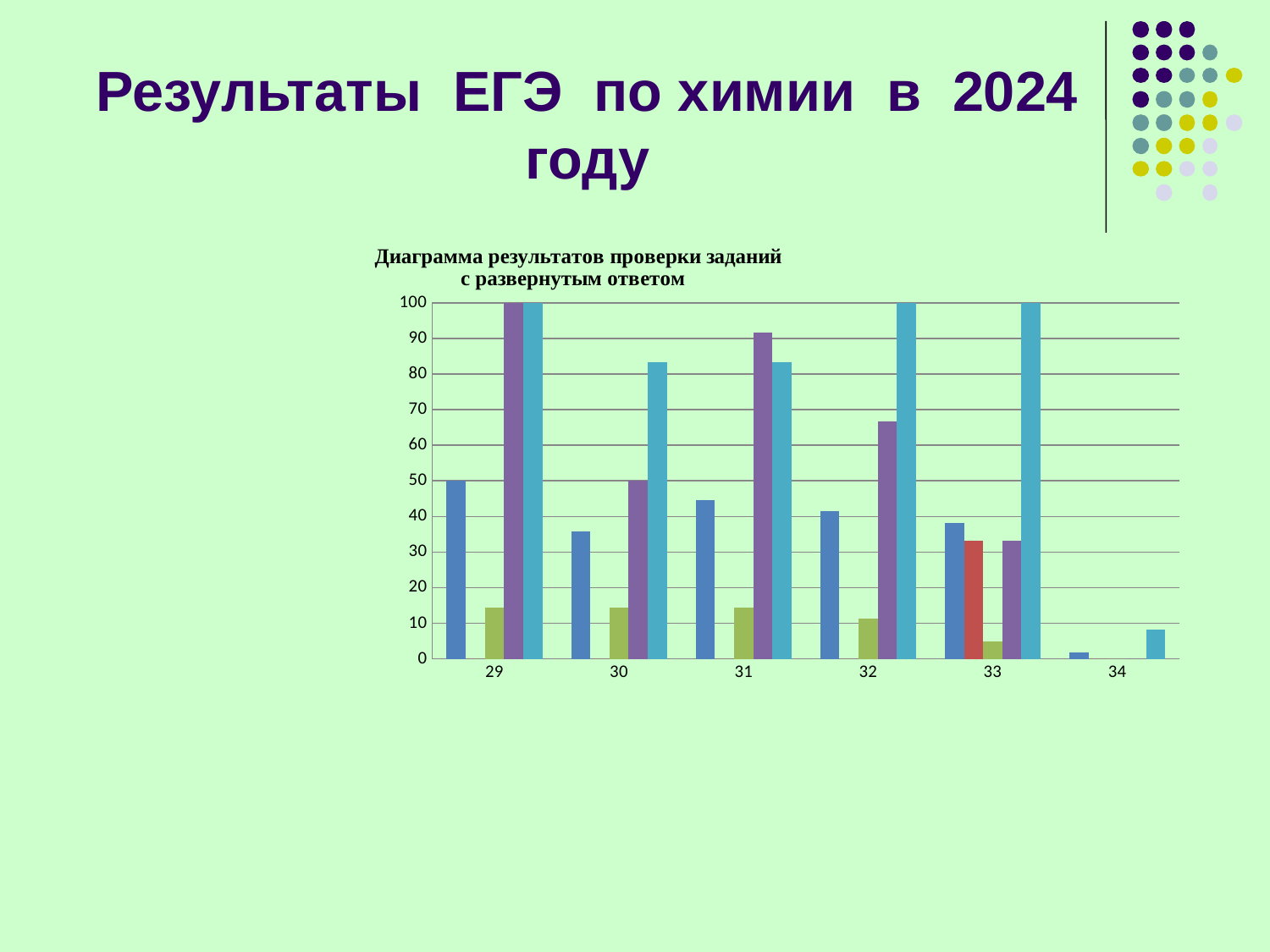

# Результаты  ЕГЭ  по химии  в  2024 году

### Chart: Диаграмма результатов проверки заданий
с развернутым ответом

| Category | Средний балл | Не преодолевшие порог | От минимальног до 60 баллов | От 61 до 80 | От 81 до 100 |
|---|---|---|---|---|---|
| 29 | 50.0 | 0.0 | 14.3 | 100.0 | 100.0 |
| 30 | 35.7 | 0.0 | 14.3 | 50.0 | 83.3 |
| 31 | 44.6 | 0.0 | 14.3 | 91.7 | 83.3 |
| 32 | 41.4 | 0.0 | 11.4 | 66.7 | 100.0 |
| 33 | 38.1 | 33.3 | 4.8 | 33.3 | 100.0 |
| 34 | 1.8 | 0.0 | 0.0 | 0.0 | 8.33 |